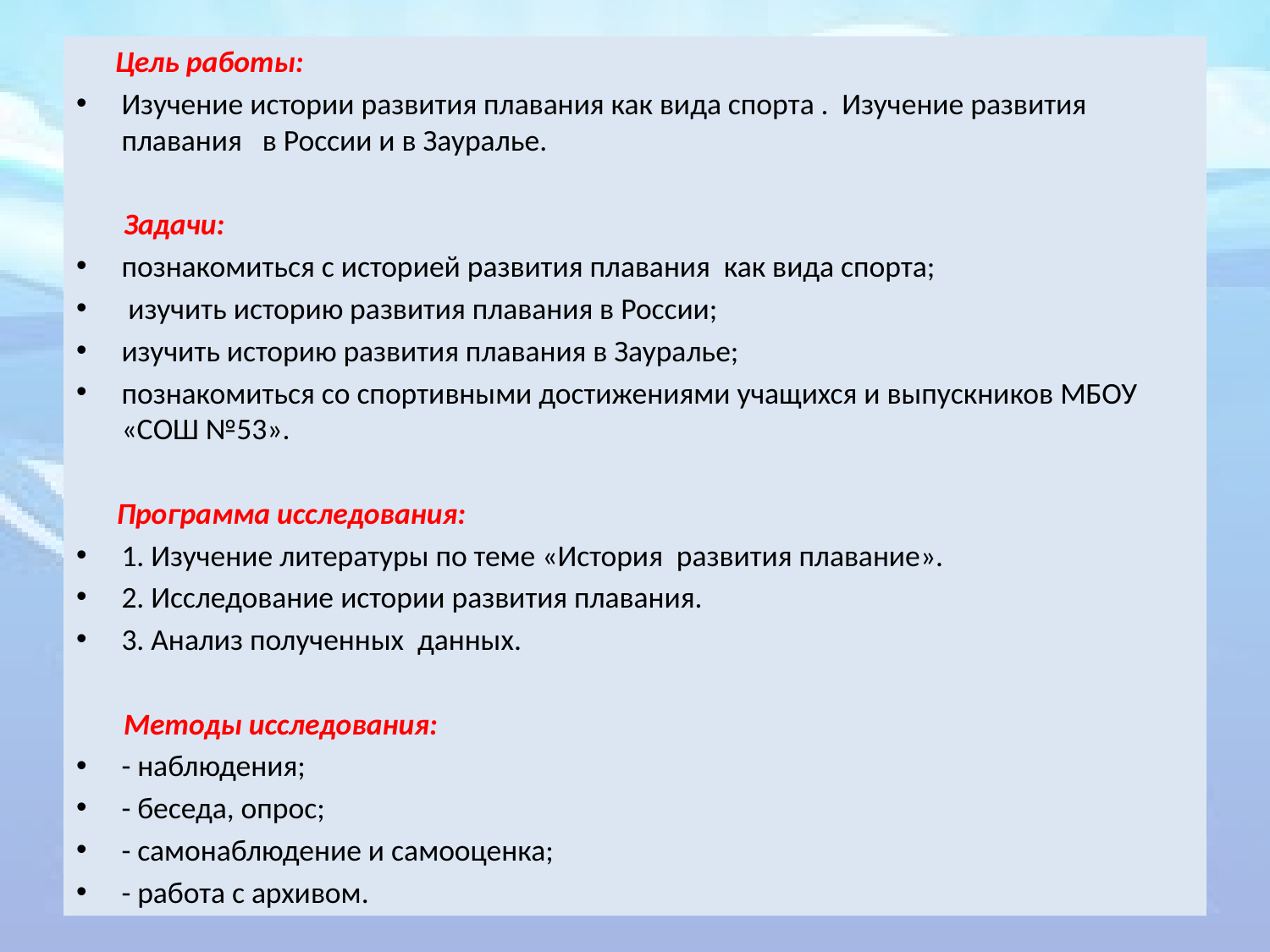

Цель работы:
Изучение истории развития плавания как вида спорта .  Изучение развития плавания   в России и в Зауралье.

       Задачи:
познакомиться с историей развития плавания  как вида спорта;
 изучить историю развития плавания в России;
изучить историю развития плавания в Зауралье;
познакомиться со спортивными достижениями учащихся и выпускников МБОУ «СОШ №53».

      Программа исследования:
1. Изучение литературы по теме «История  развития плавание».
2. Исследование истории развития плавания.
3. Анализ полученных  данных.

       Методы исследования:
- наблюдения;
- беседа, опрос;
- самонаблюдение и самооценка;
- работа с архивом.